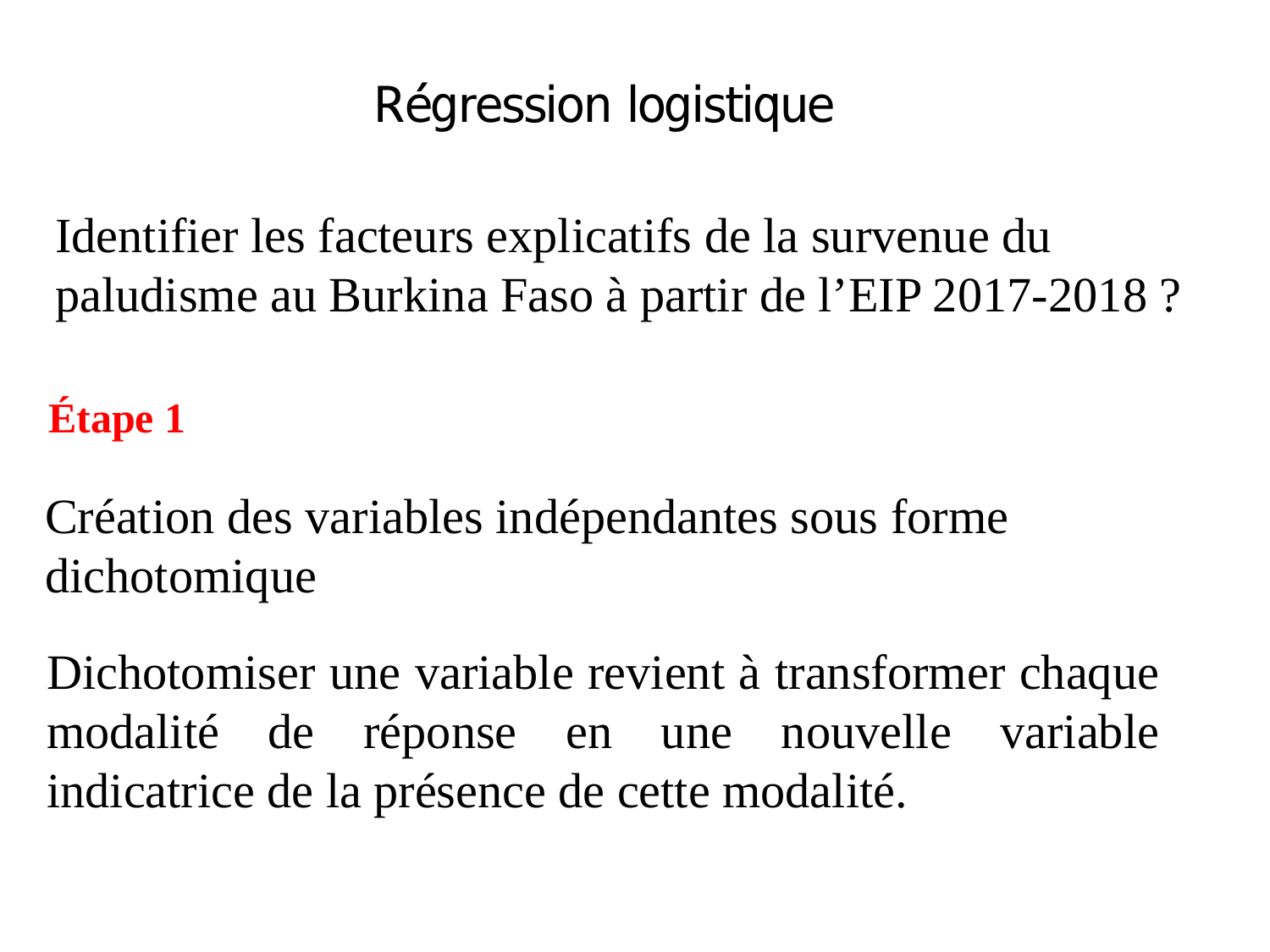

Régression logistique
Identifier les facteurs explicatifs de la survenue du paludisme au Burkina Faso à partir de l’EIP 2017-2018 ?
Étape 1
Création des variables indépendantes sous forme dichotomique
Dichotomiser une variable revient à transformer chaque modalité de réponse en une nouvelle variable indicatrice de la présence de cette modalité.